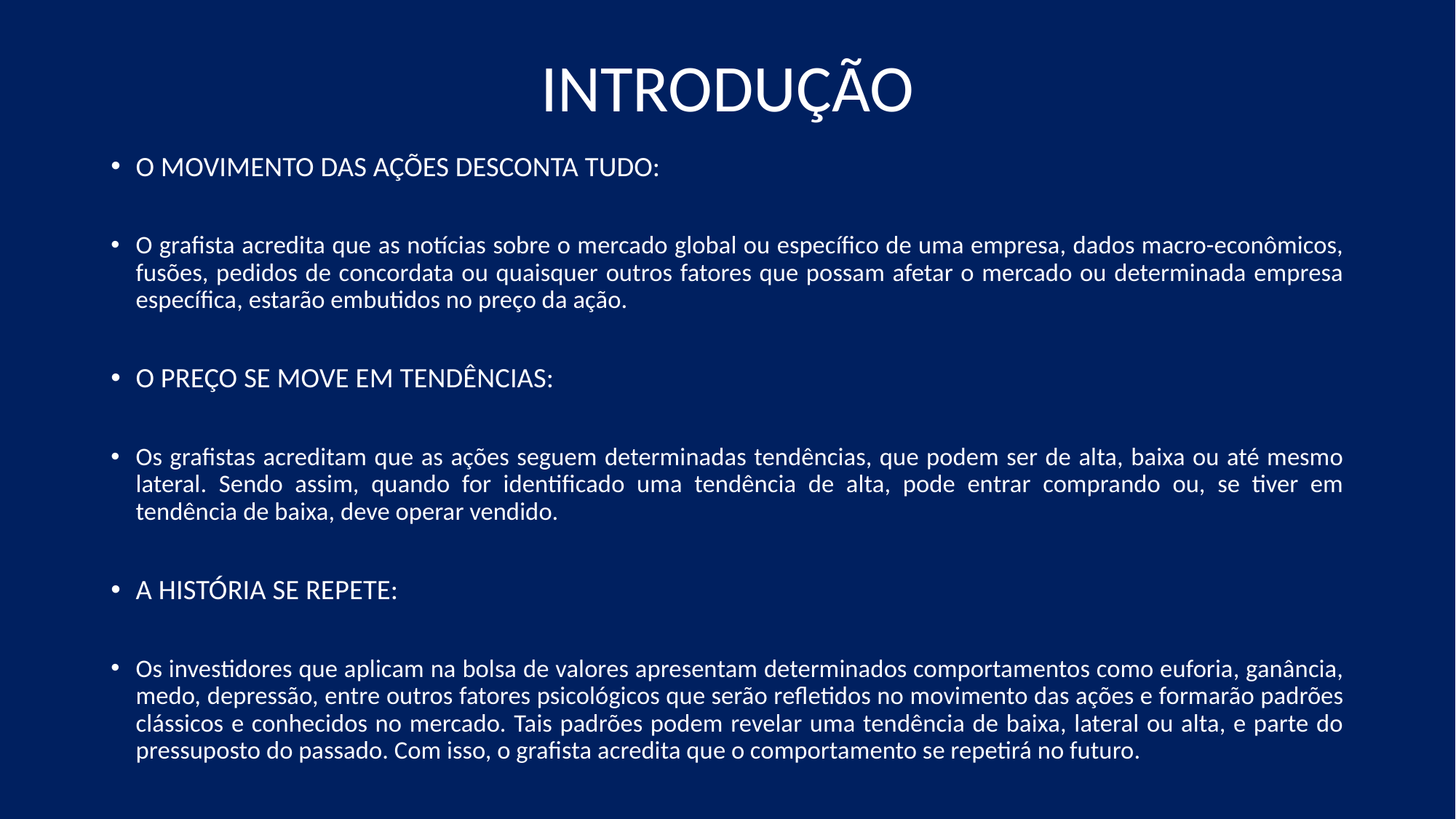

# INTRODUÇÃO
O MOVIMENTO DAS AÇÕES DESCONTA TUDO:

O grafista acredita que as notícias sobre o mercado global ou específico de uma empresa, dados macro-econômicos, fusões, pedidos de concordata ou quaisquer outros fatores que possam afetar o mercado ou determinada empresa específica, estarão embutidos no preço da ação.

O PREÇO SE MOVE EM TENDÊNCIAS:

Os grafistas acreditam que as ações seguem determinadas tendências, que podem ser de alta, baixa ou até mesmo lateral. Sendo assim, quando for identificado uma tendência de alta, pode entrar comprando ou, se tiver em tendência de baixa, deve operar vendido.

A HISTÓRIA SE REPETE:

Os investidores que aplicam na bolsa de valores apresentam determinados comportamentos como euforia, ganância, medo, depressão, entre outros fatores psicológicos que serão refletidos no movimento das ações e formarão padrões clássicos e conhecidos no mercado. Tais padrões podem revelar uma tendência de baixa, lateral ou alta, e parte do pressuposto do passado. Com isso, o grafista acredita que o comportamento se repetirá no futuro.